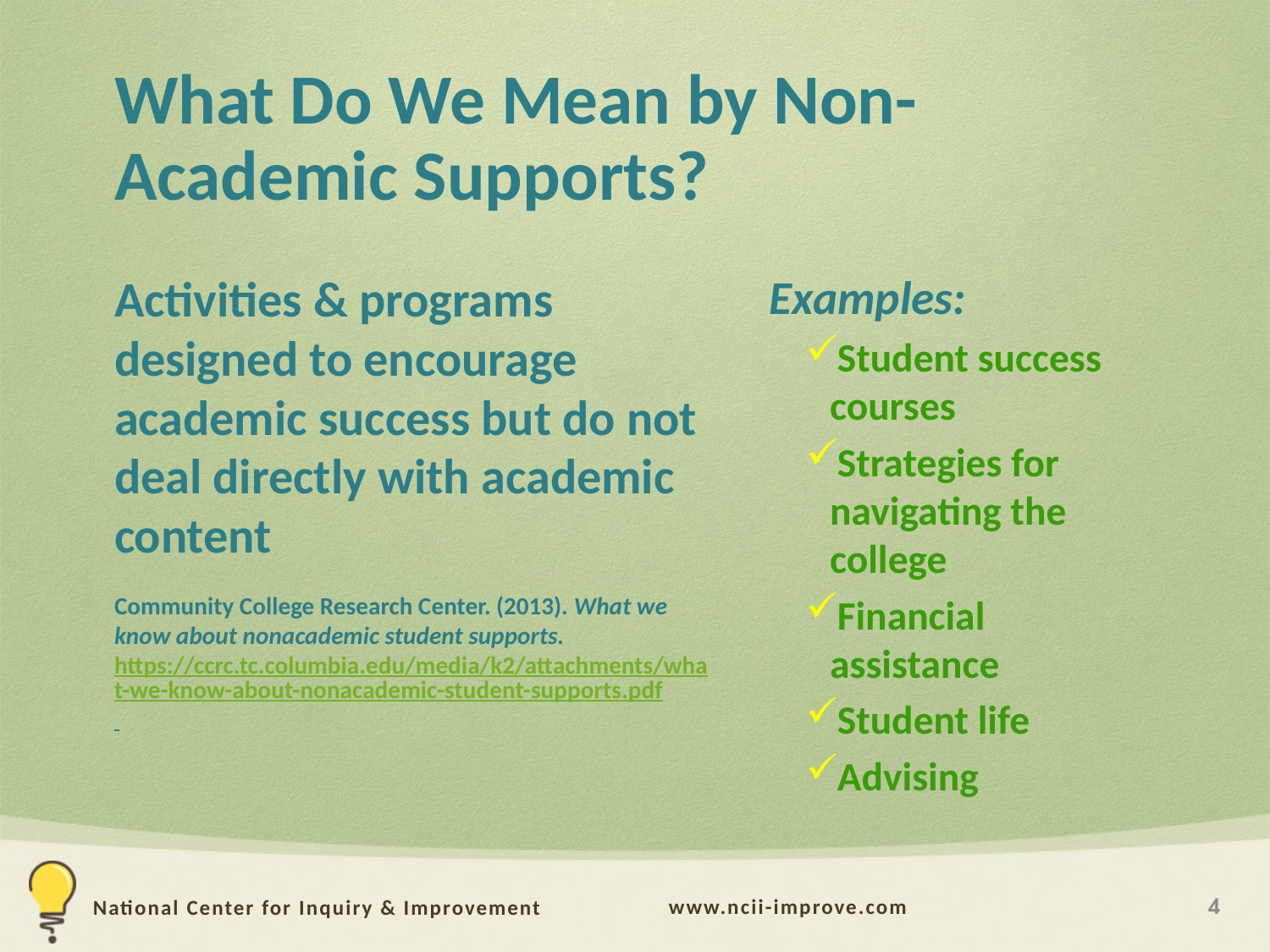

# What Do We Mean by Non-Academic Supports?
Activities & programs designed to encourage academic success but do not deal directly with academic content
Community College Research Center. (2013). What we know about nonacademic student supports. https://ccrc.tc.columbia.edu/media/k2/attachments/what-we-know-about-nonacademic-student-supports.pdf

Examples:
Student success courses
Strategies for navigating the college
Financial assistance
Student life
Advising
4